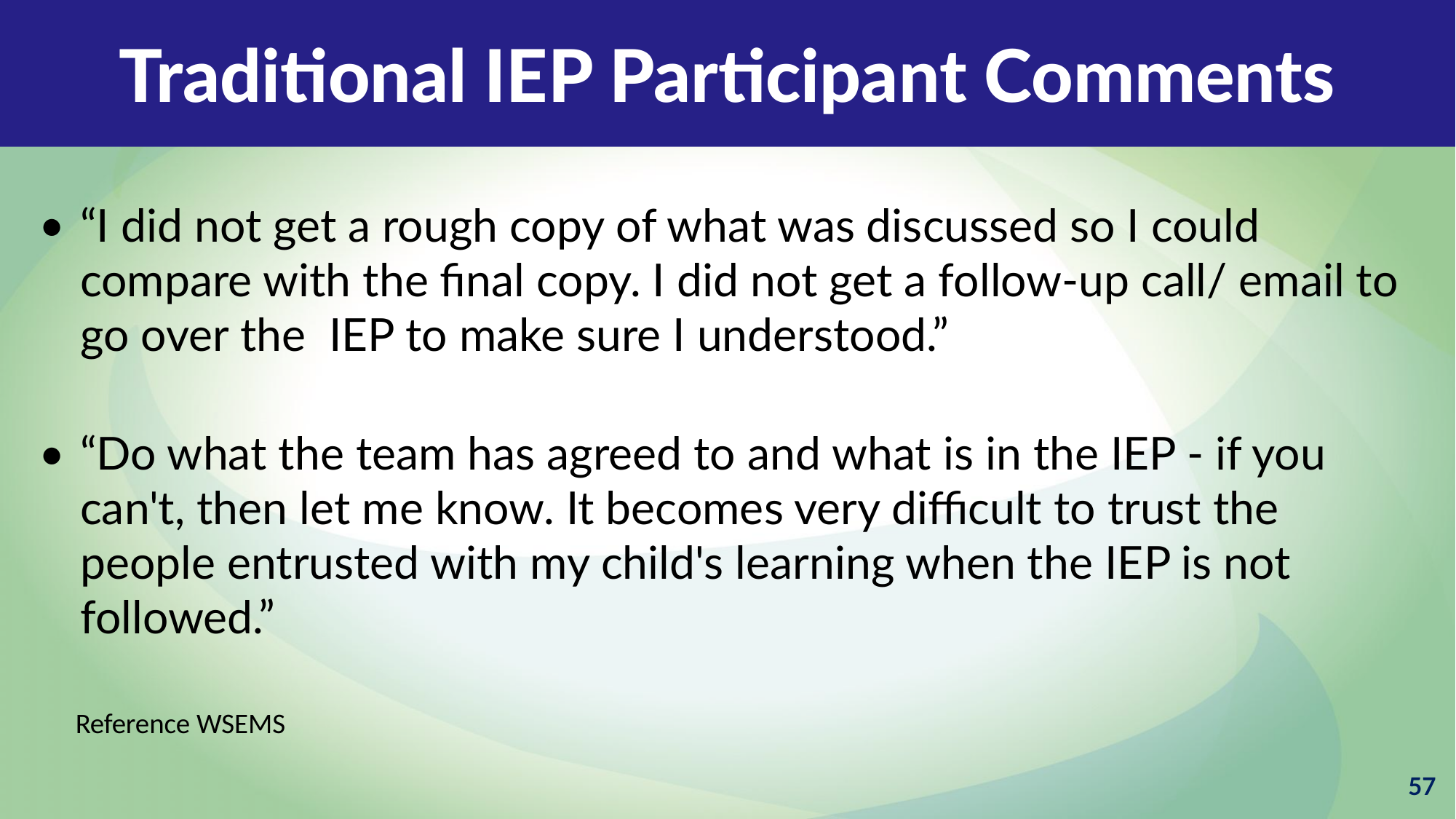

Traditional IEP Participant Comments
“I did not get a rough copy of what was discussed so I could compare with the final copy. I did not get a follow-up call/ email to go over the  IEP to make sure I understood.”

“Do what the team has agreed to and what is in the IEP - if you can't, then let me know. It becomes very difficult to trust the people entrusted with my child's learning when the IEP is not followed.”

Reference WSEMS
57